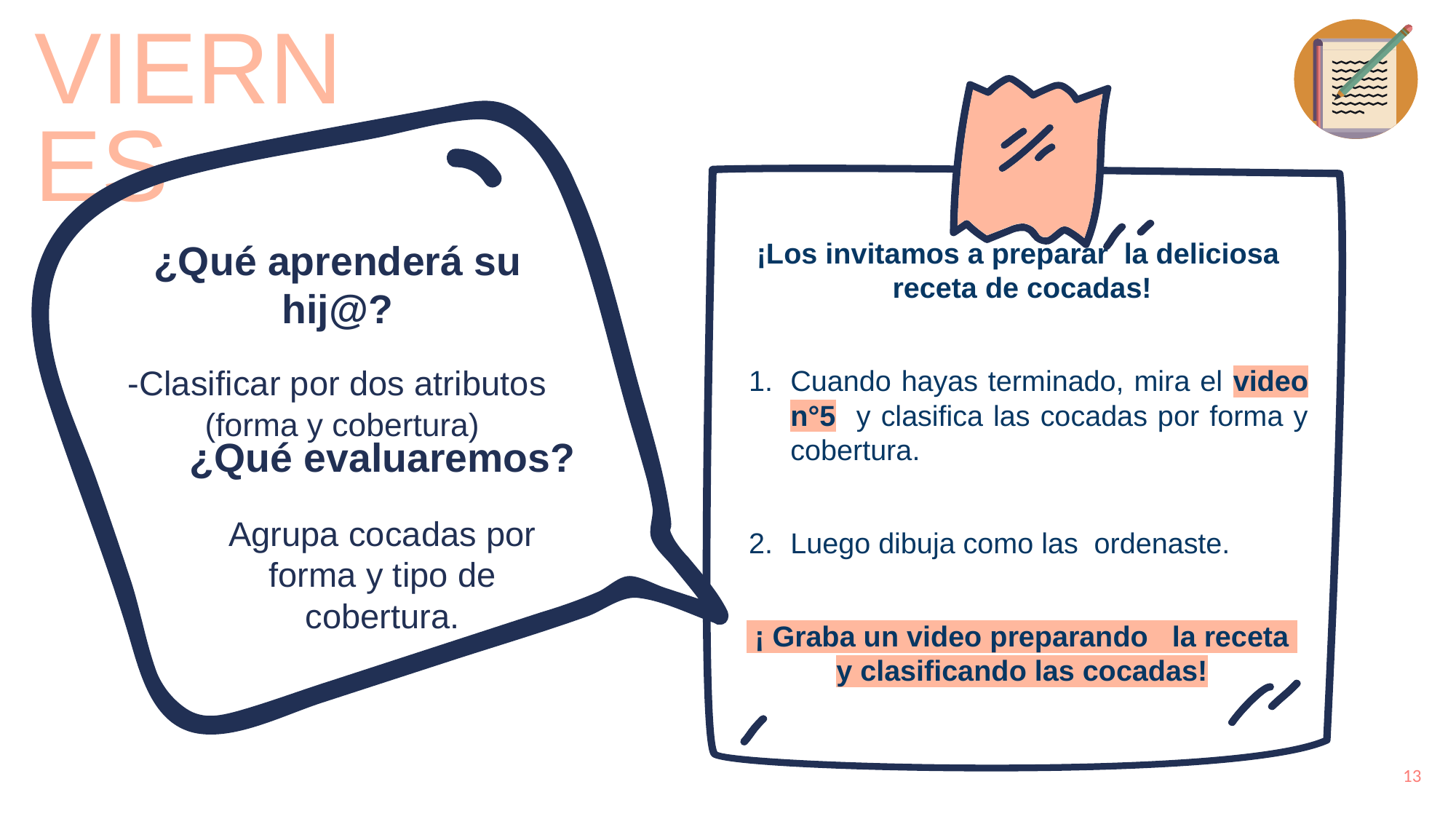

VIERNES

¿Qué aprenderá su hij@?

-Clasificar por dos atributos
 (forma y cobertura)
¡Los invitamos a preparar  la deliciosa  receta de cocadas!

Cuando hayas terminado, mira el video n°5  y clasifica las cocadas por forma y cobertura.

Luego dibuja como las  ordenaste.

 ¡ Graba un video preparando   la receta  y clasificando las cocadas!
¿Qué evaluaremos?

Agrupa cocadas por forma y tipo de cobertura.

13